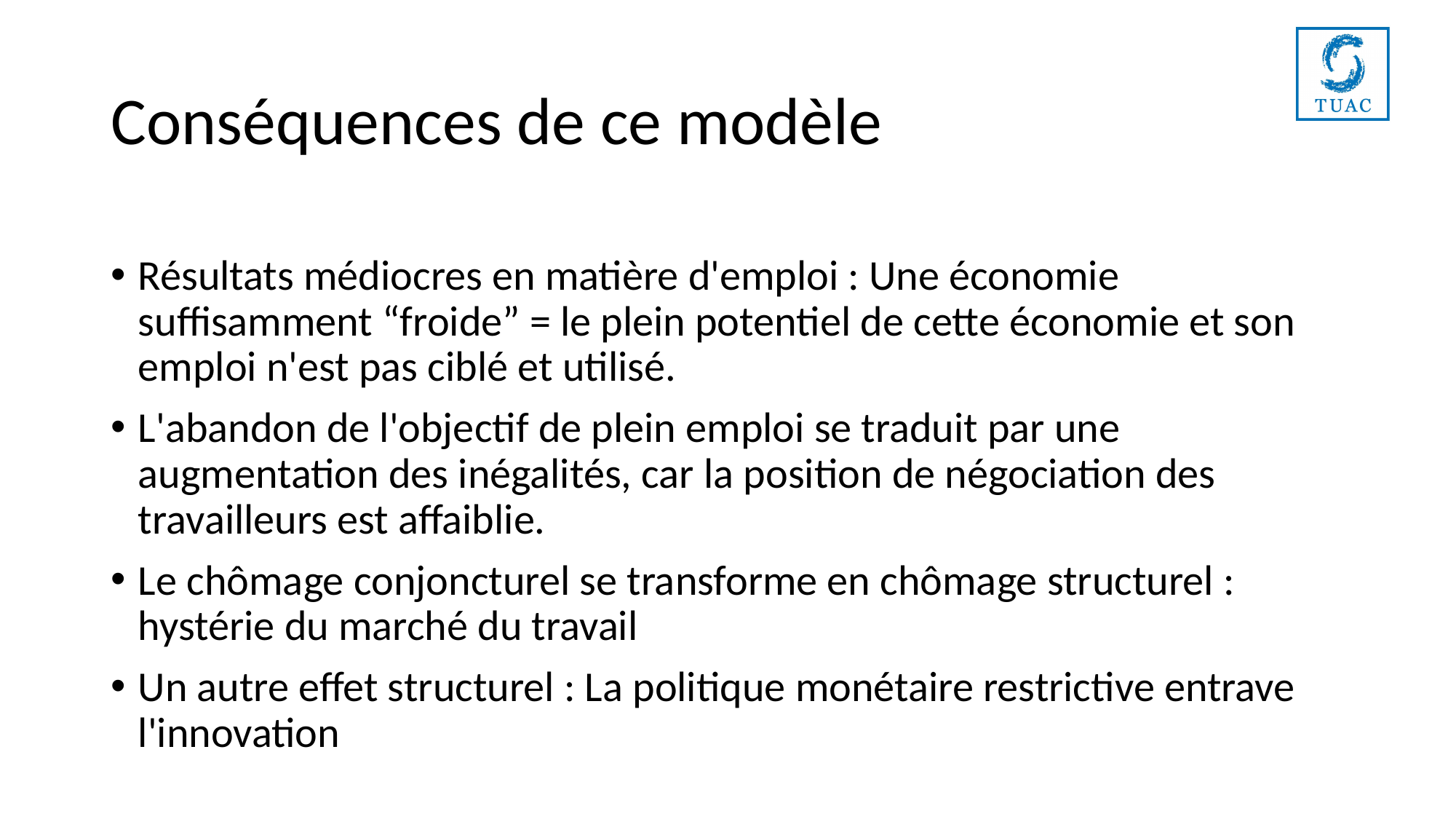

# Conséquences de ce modèle
Résultats médiocres en matière d'emploi : Une économie suffisamment “froide” = le plein potentiel de cette économie et son emploi n'est pas ciblé et utilisé.
L'abandon de l'objectif de plein emploi se traduit par une augmentation des inégalités, car la position de négociation des travailleurs est affaiblie.
Le chômage conjoncturel se transforme en chômage structurel : hystérie du marché du travail
Un autre effet structurel : La politique monétaire restrictive entrave l'innovation